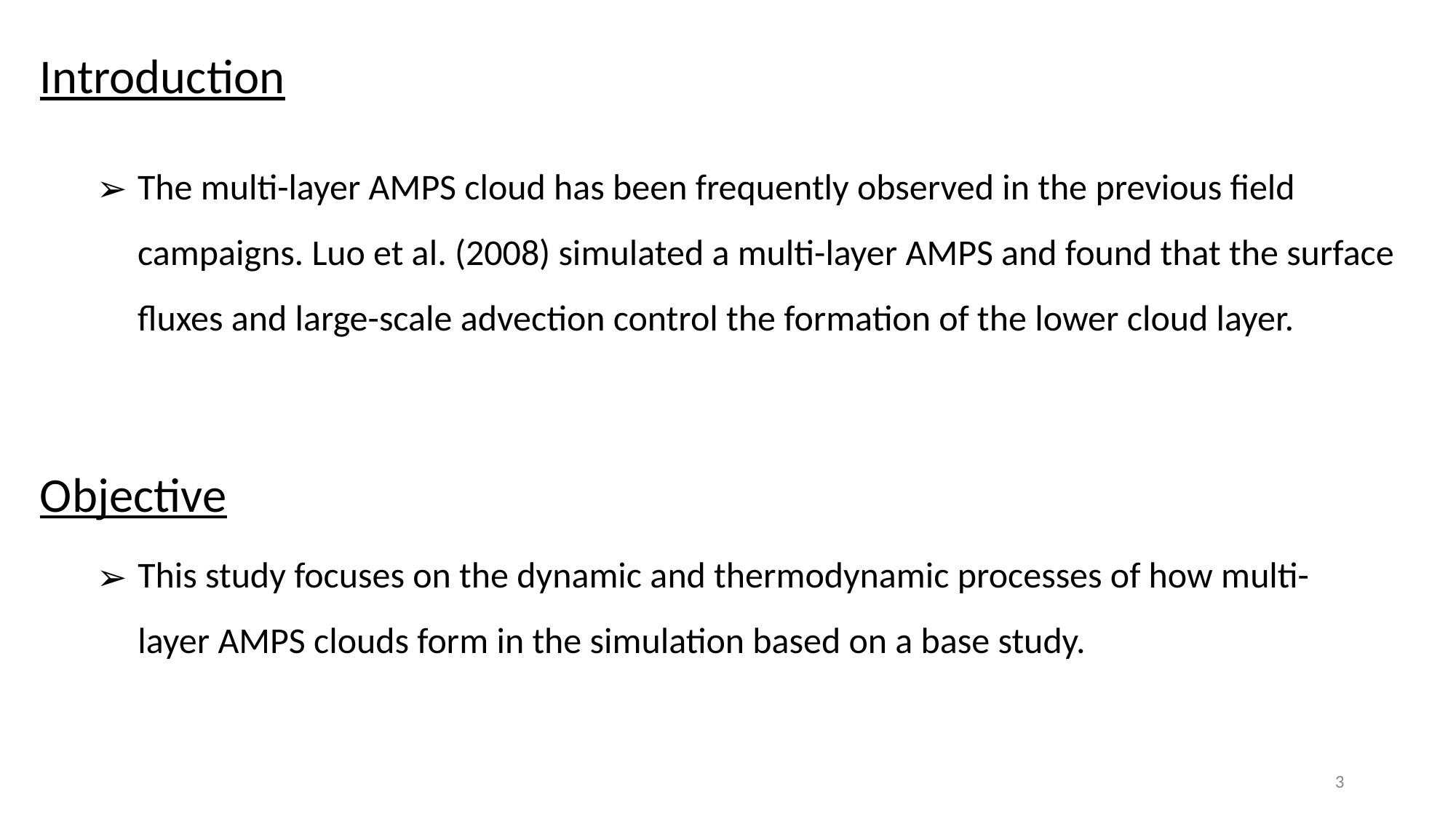

Introduction
The multi-layer AMPS cloud has been frequently observed in the previous field campaigns. Luo et al. (2008) simulated a multi-layer AMPS and found that the surface fluxes and large-scale advection control the formation of the lower cloud layer.
Objective
This study focuses on the dynamic and thermodynamic processes of how multi-layer AMPS clouds form in the simulation based on a base study.
3